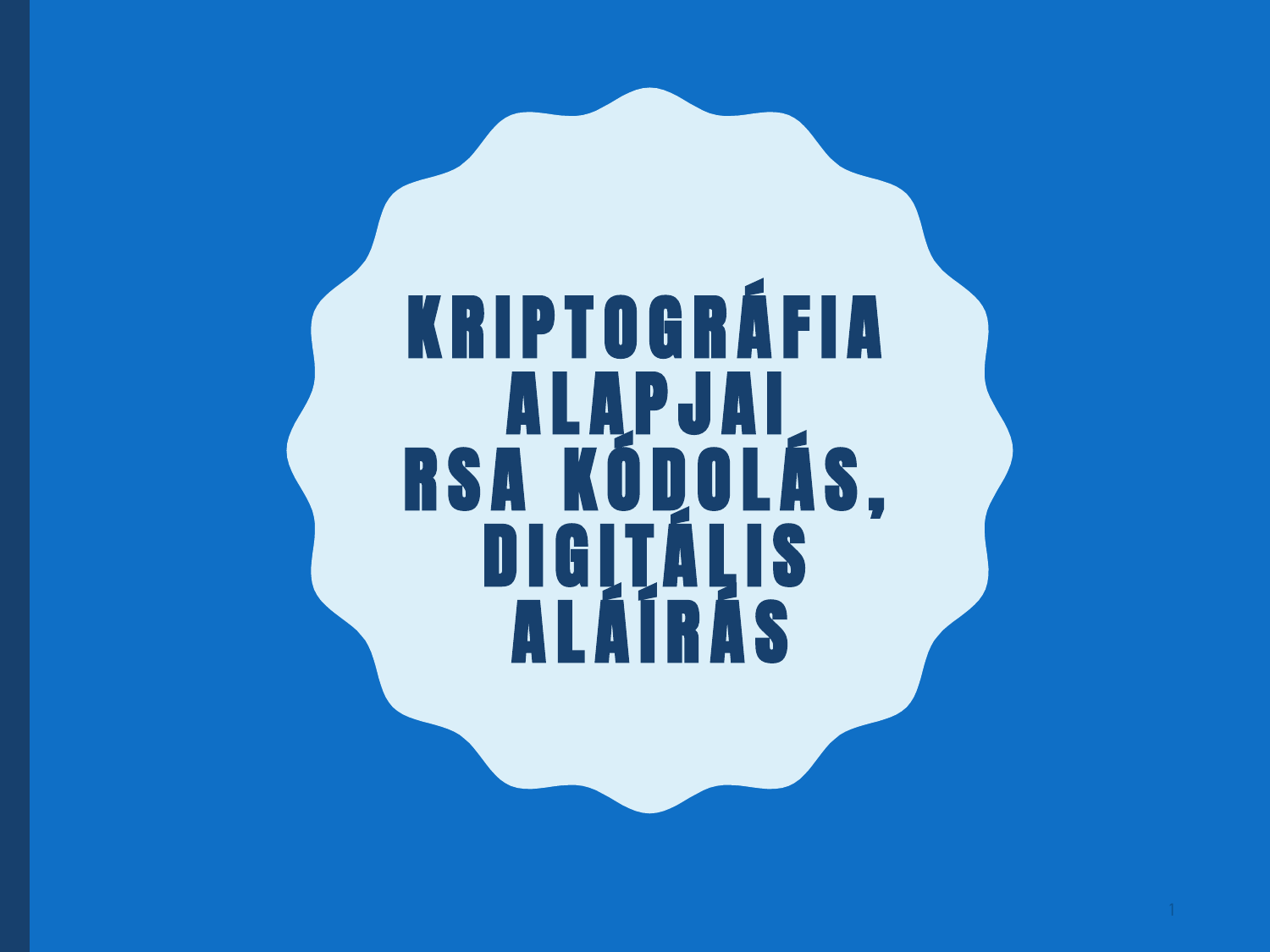

# Kriptográfia alapjai RSA kódolás, Digitális aláírás

1